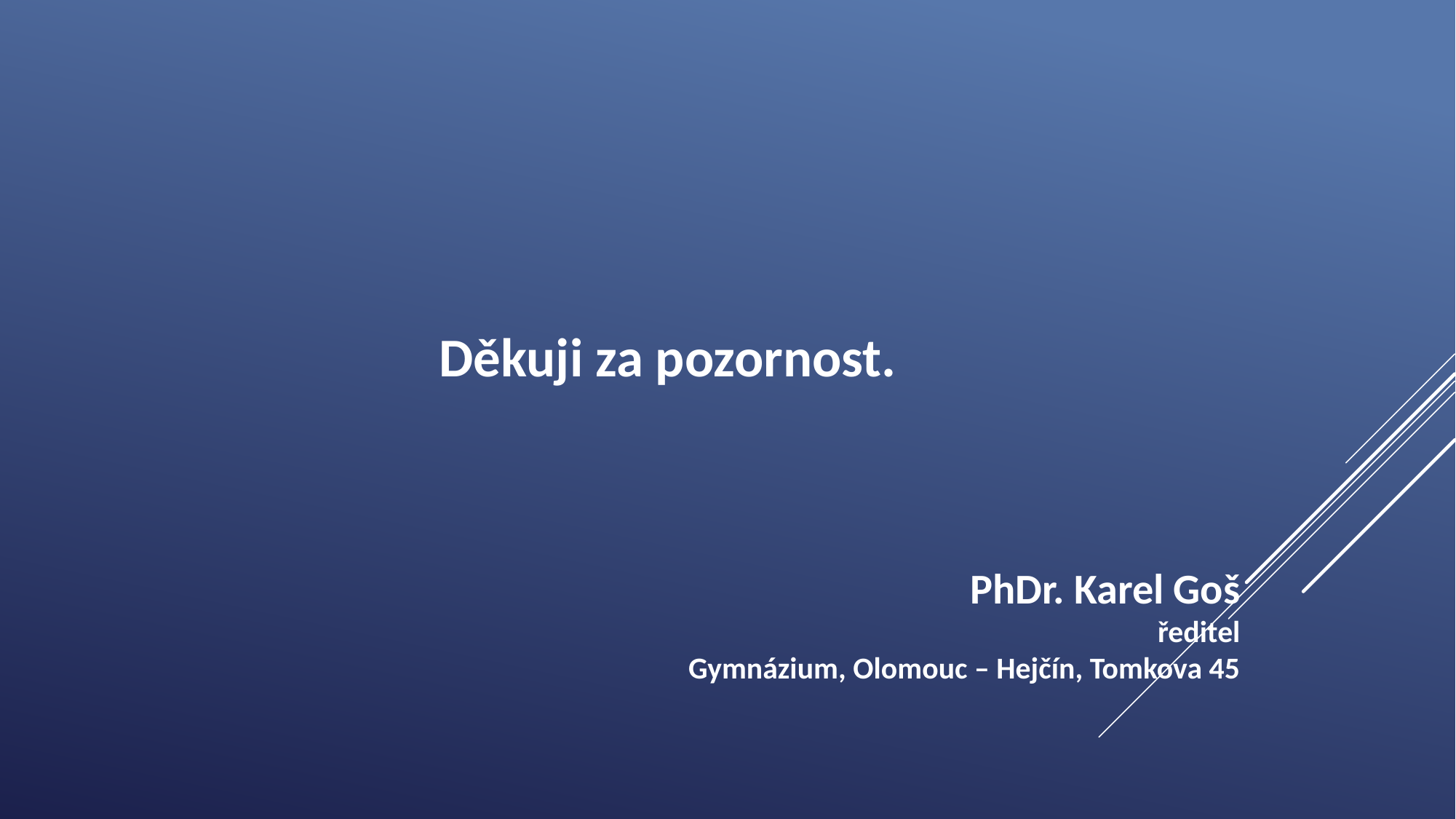

Děkuji za pozornost.

PhDr. Karel Goš
ředitel
Gymnázium, Olomouc – Hejčín, Tomkova 45